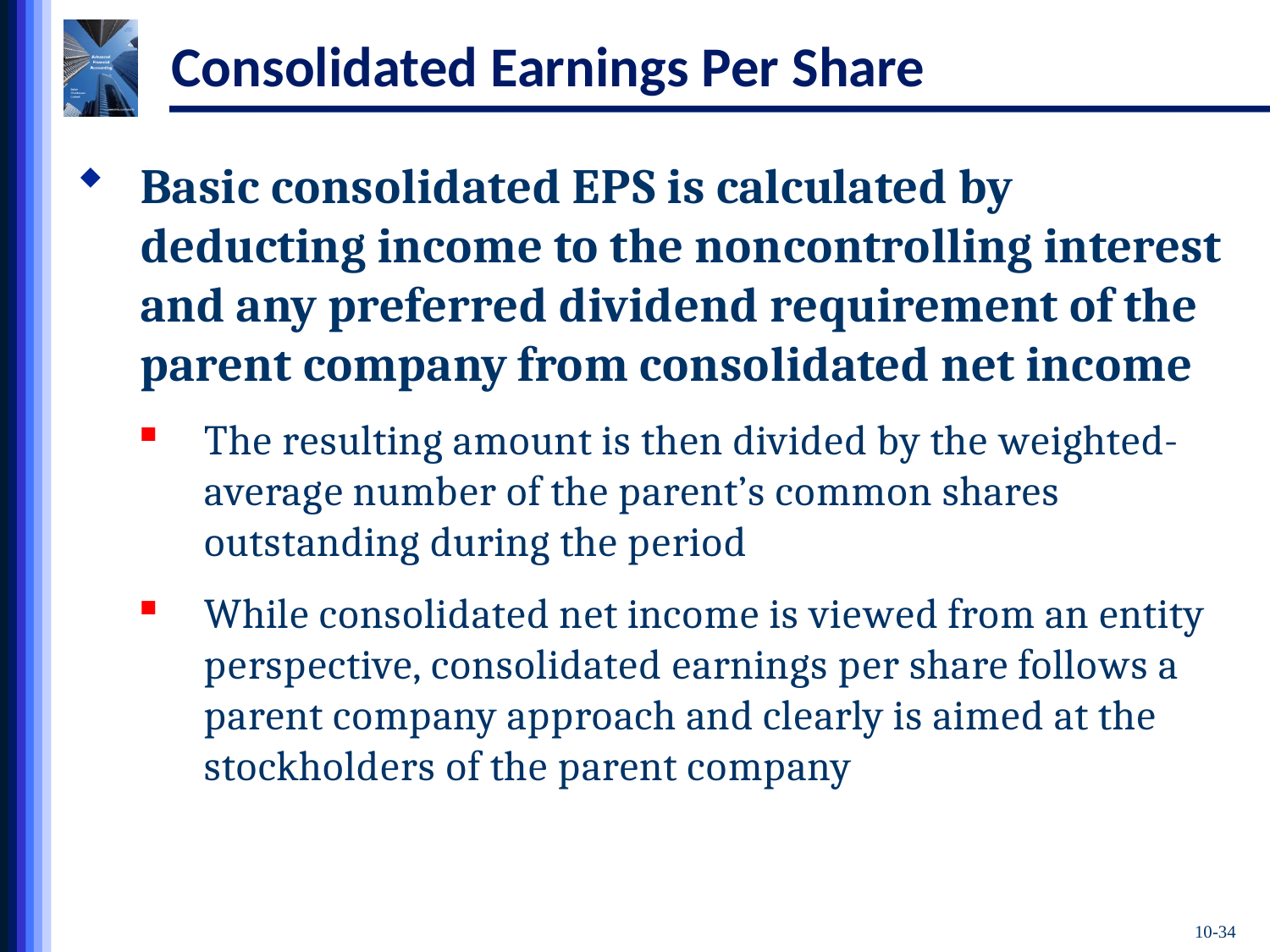

# Consolidated Earnings Per Share
Basic consolidated EPS is calculated by deducting income to the noncontrolling interest and any preferred dividend requirement of the parent company from consolidated net income
The resulting amount is then divided by the weighted-average number of the parent’s common shares outstanding during the period
While consolidated net income is viewed from an entity perspective, consolidated earnings per share follows a parent company approach and clearly is aimed at the stockholders of the parent company

10-34